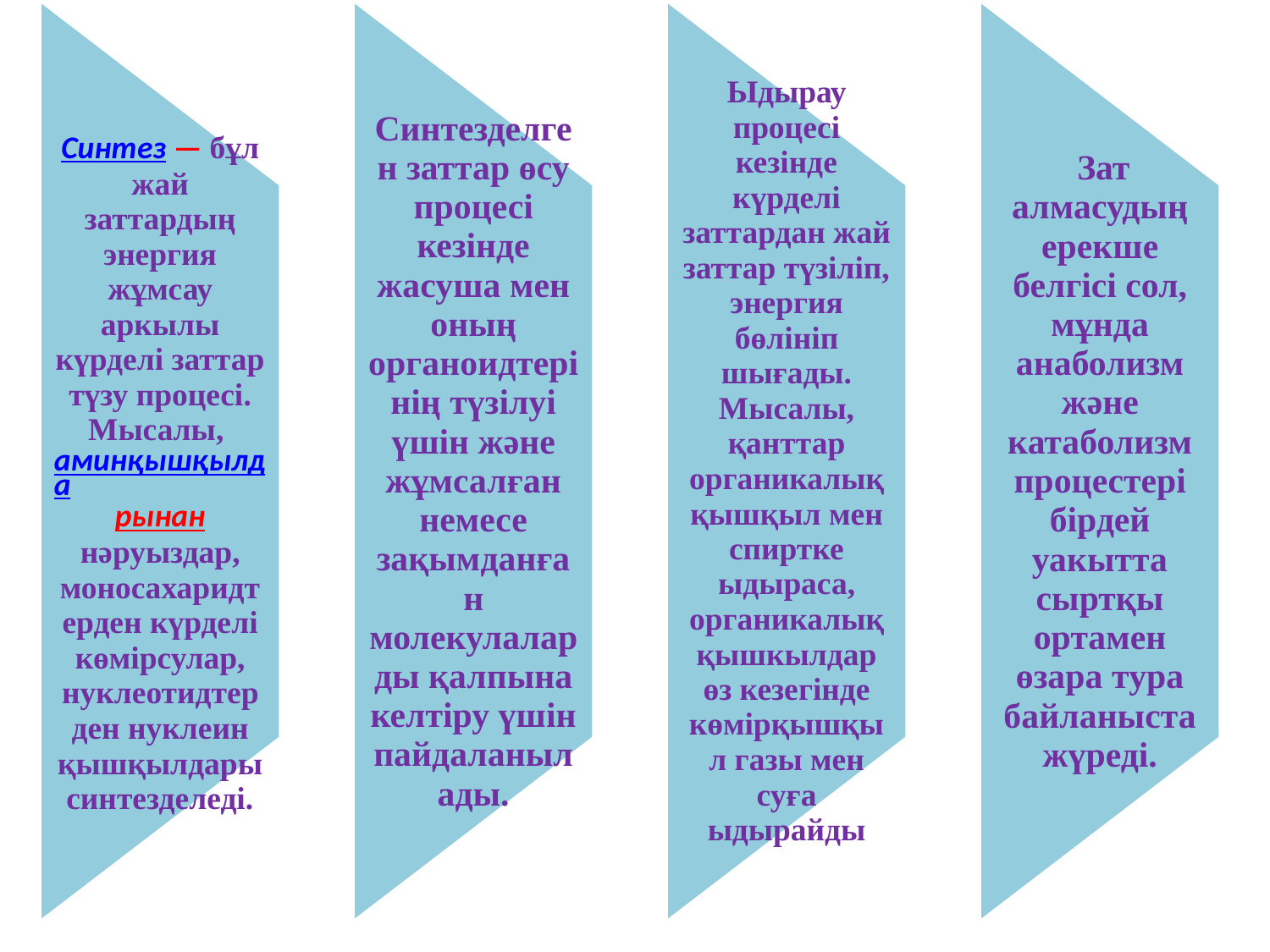

Синтезделген заттар өсу процесі кезінде жасуша мен оның органоидтерінің түзілуі үшін және жұмсалған немесе зақымданған молекулаларды қалпына келтіру үшін пайдаланылады.
Синтез — бұл жай заттардың энергия жұмсау аркылы күрделі заттар түзу процесі. Мысалы, аминқышқылда
рынан нәруыздар, моносахаридтерден күрделі көмірсулар, нуклеотидтерден нуклеин қышқылдары синтезделеді.
 Зат алмасудың ерекше белгісі сол, мұнда анаболизм және катаболизм процестері бірдей уакытта сыртқы ортамен өзара тура байланыста жүреді.
Ыдырау процесі кезінде күрделі заттардан жай заттар түзіліп, энергия бөлініп шығады. Мысалы, қанттар органикалық қышқыл мен спиртке ыдыраса, органикалық қышкылдар өз кезегінде көмірқышқыл газы мен суға ыдырайды
#